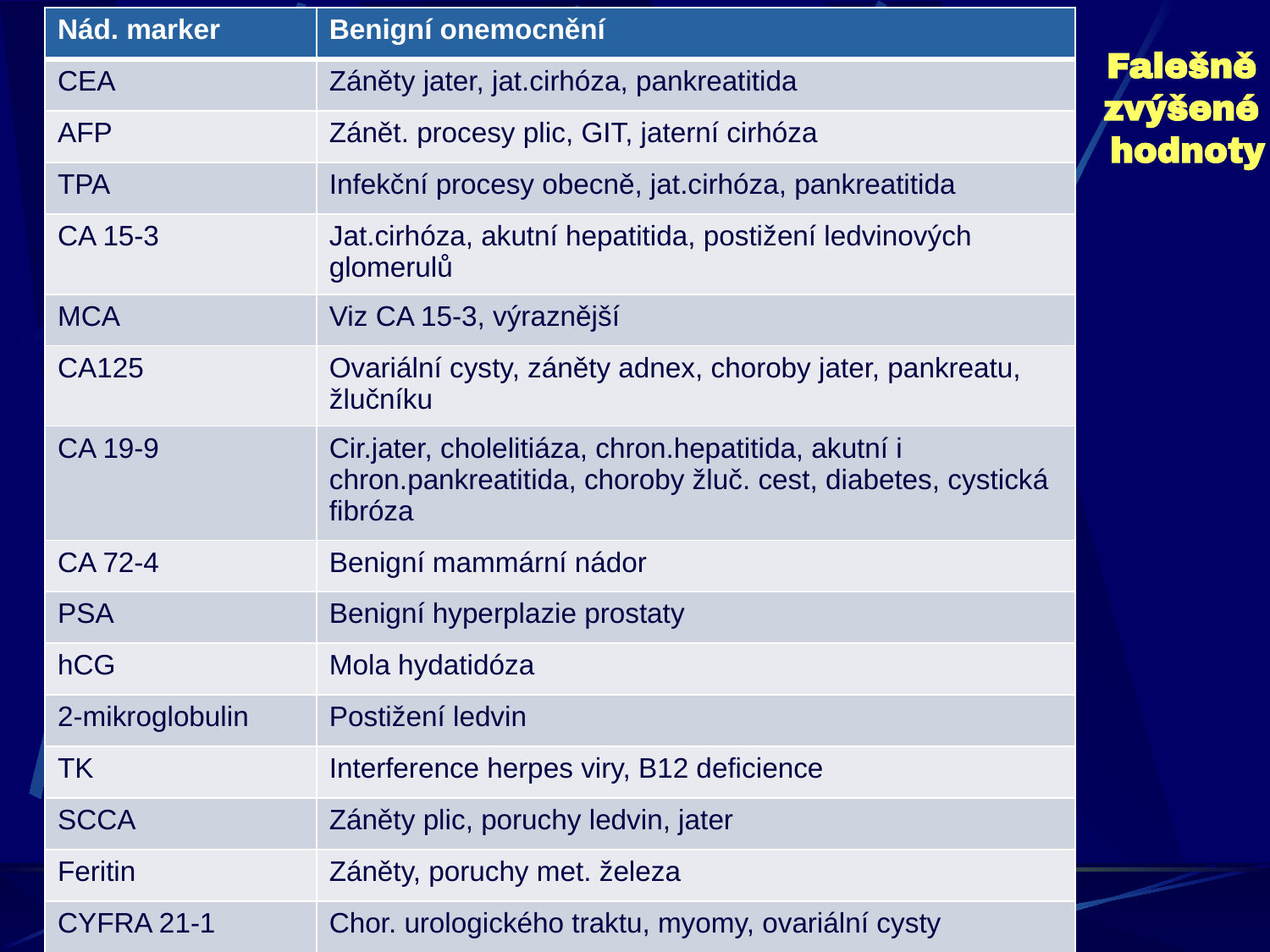

| Nád. marker | Benigní onemocnění |
| --- | --- |
| CEA | Záněty jater, jat.cirhóza, pankreatitida |
| AFP | Zánět. procesy plic, GIT, jaterní cirhóza |
| TPA | Infekční procesy obecně, jat.cirhóza, pankreatitida |
| CA 15-3 | Jat.cirhóza, akutní hepatitida, postižení ledvinových glomerulů |
| MCA | Viz CA 15-3, výraznější |
| CA125 | Ovariální cysty, záněty adnex, choroby jater, pankreatu, žlučníku |
| CA 19-9 | Cir.jater, cholelitiáza, chron.hepatitida, akutní i chron.pankreatitida, choroby žluč. cest, diabetes, cystická fibróza |
| CA 72-4 | Benigní mammární nádor |
| PSA | Benigní hyperplazie prostaty |
| hCG | Mola hydatidóza |
| 2-mikroglobulin | Postižení ledvin |
| TK | Interference herpes viry, B12 deficience |
| SCCA | Záněty plic, poruchy ledvin, jater |
| Feritin | Záněty, poruchy met. železa |
| CYFRA 21-1 | Chor. urologického traktu, myomy, ovariální cysty |
Falešně
zvýšené
hodnoty